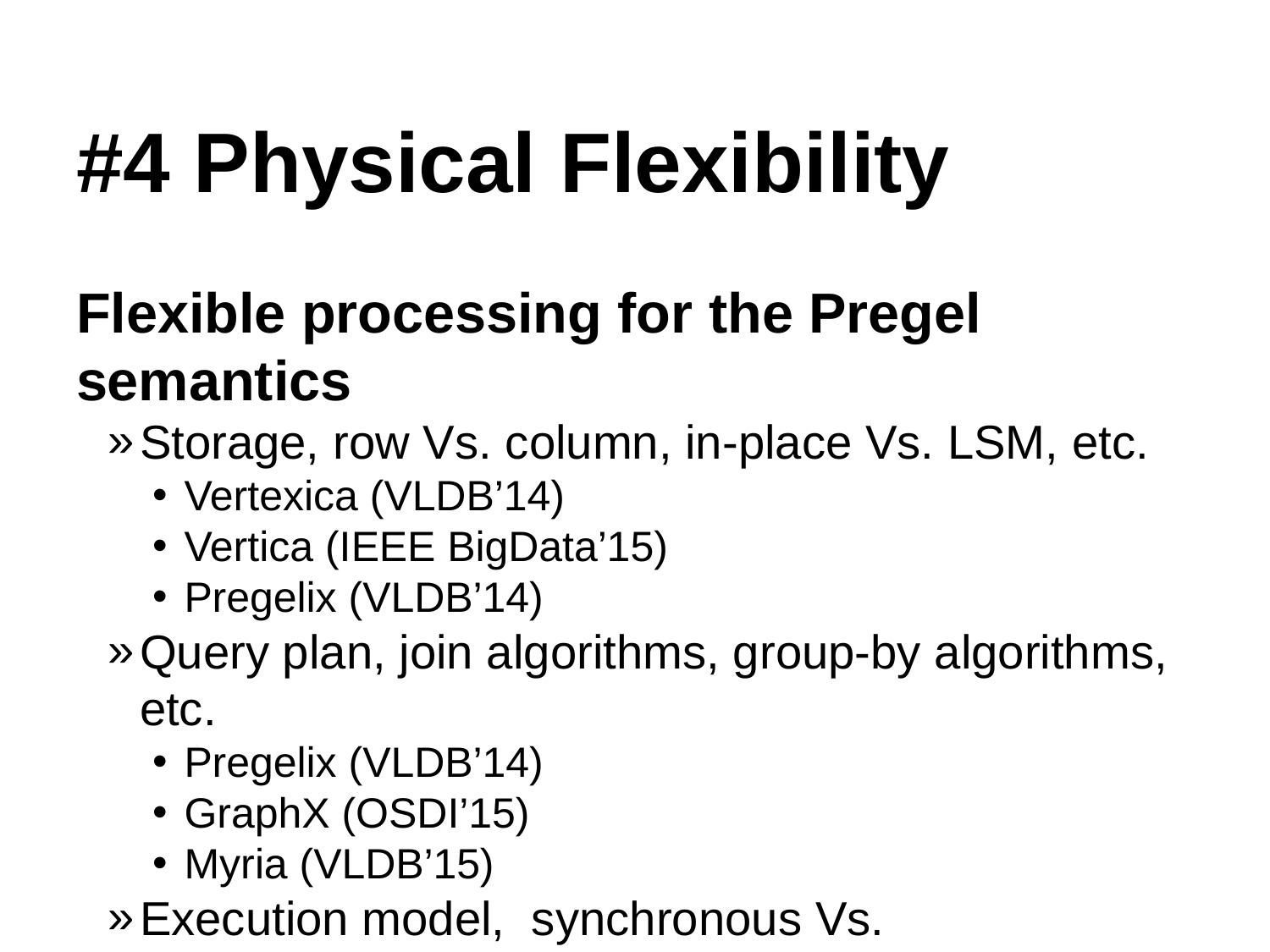

# #4 Physical Flexibility
Flexible processing for the Pregel semantics
Storage, row Vs. column, in-place Vs. LSM, etc.
Vertexica (VLDB’14)
Vertica (IEEE BigData’15)
Pregelix (VLDB’14)
Query plan, join algorithms, group-by algorithms, etc.
Pregelix (VLDB’14)
GraphX (OSDI’15)
Myria (VLDB’15)
Execution model,  synchronous Vs. asynchronous
Myria (VLDB’15)